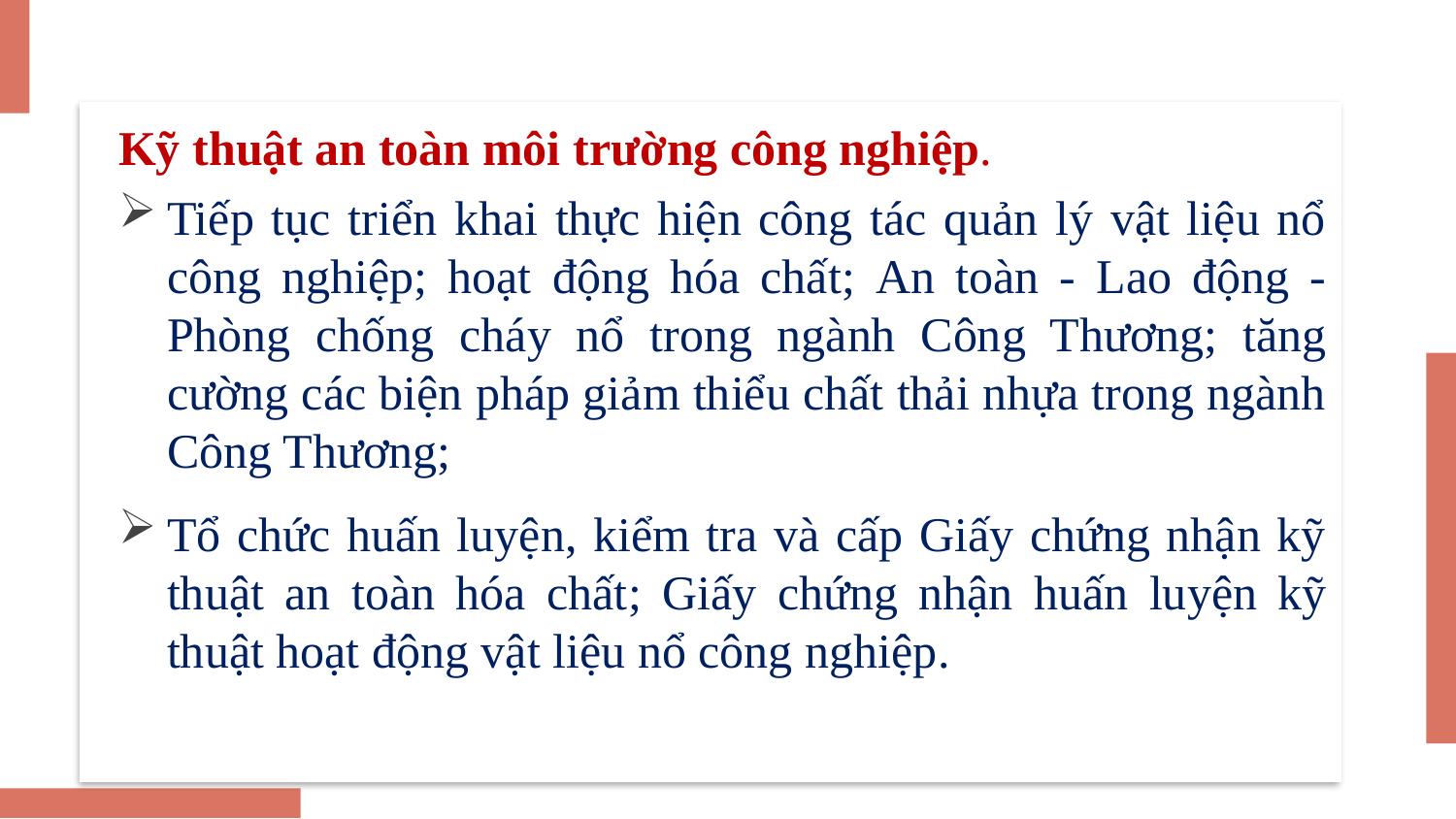

Kỹ thuật an toàn môi trường công nghiệp.
Tiếp tục triển khai thực hiện công tác quản lý vật liệu nổ công nghiệp; hoạt động hóa chất; An toàn - Lao động - Phòng chống cháy nổ trong ngành Công Thương; tăng cường các biện pháp giảm thiểu chất thải nhựa trong ngành Công Thương;
Tổ chức huấn luyện, kiểm tra và cấp Giấy chứng nhận kỹ thuật an toàn hóa chất; Giấy chứng nhận huấn luyện kỹ thuật hoạt động vật liệu nổ công nghiệp.